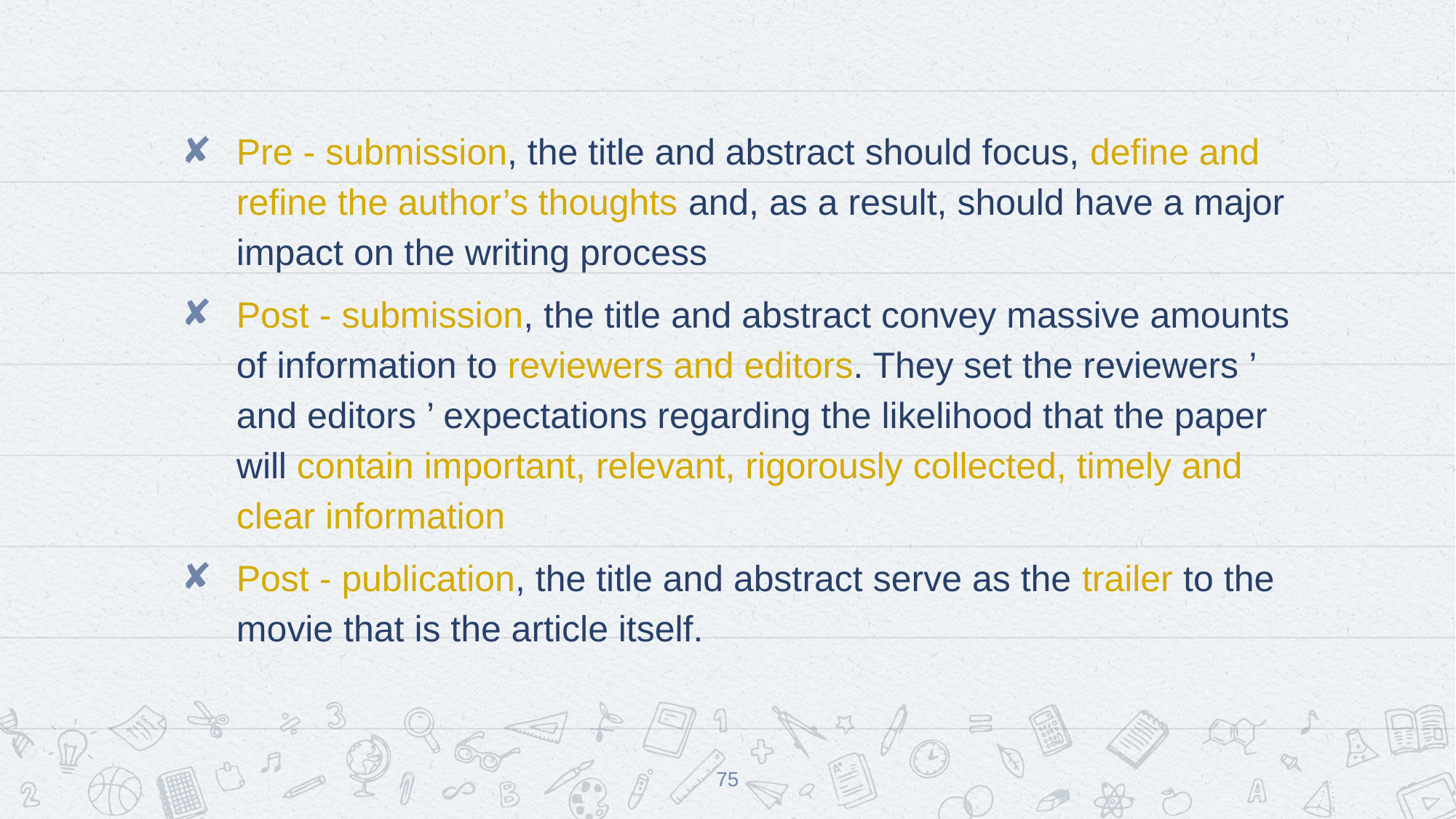

Pre - submission, the title and abstract should focus, define and refine the author’s thoughts and, as a result, should have a major impact on the writing process
Post - submission, the title and abstract convey massive amounts of information to reviewers and editors. They set the reviewers ’ and editors ’ expectations regarding the likelihood that the paper will contain important, relevant, rigorously collected, timely and clear information
Post - publication, the title and abstract serve as the trailer to the movie that is the article itself.
75